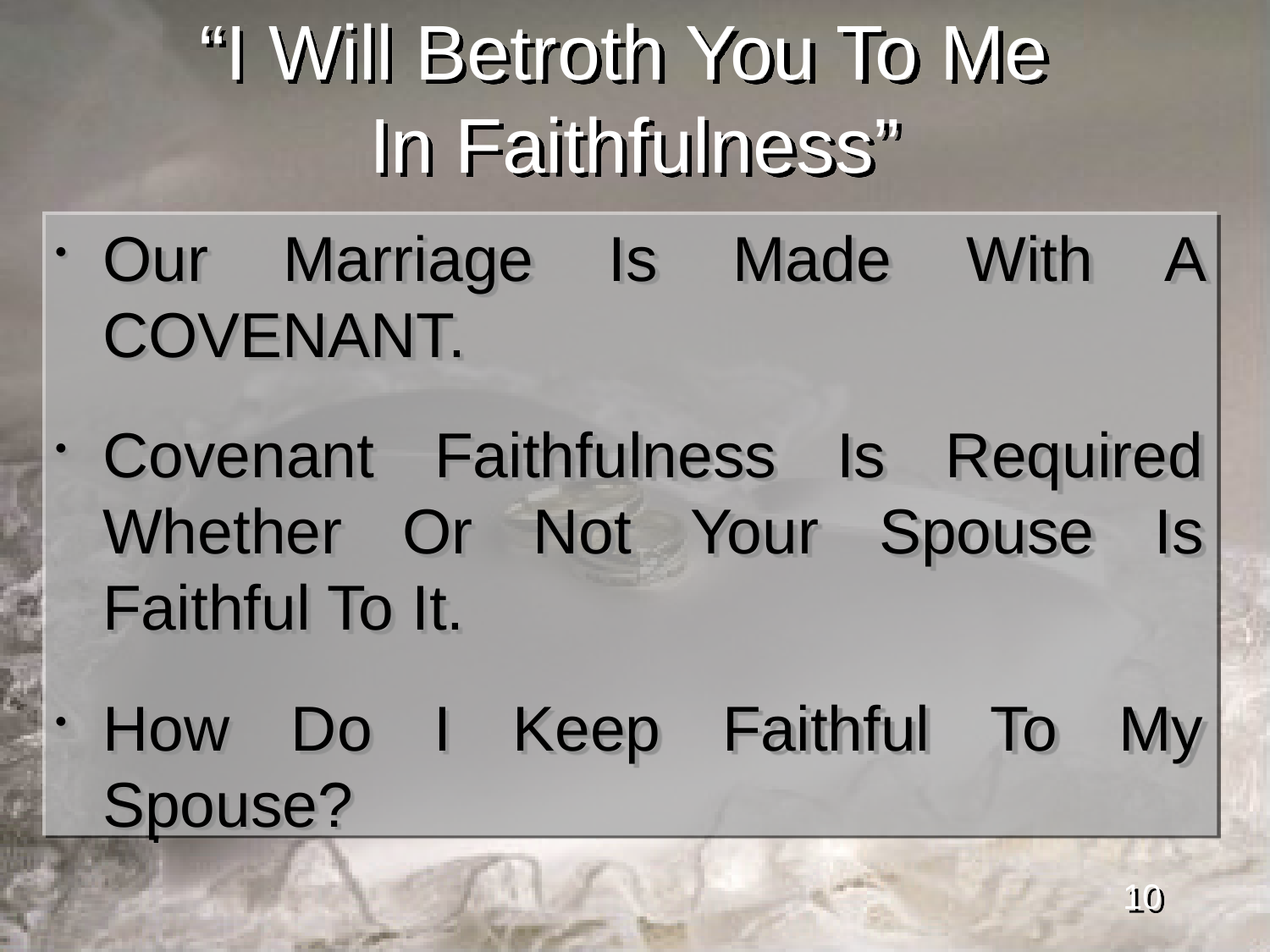

# “I Will Betroth You To Me In Faithfulness”
Our Marriage Is Made With A COVENANT.
Covenant Faithfulness Is Required Whether Or Not Your Spouse Is Faithful To It.
How Do I Keep Faithful To My Spouse?
10